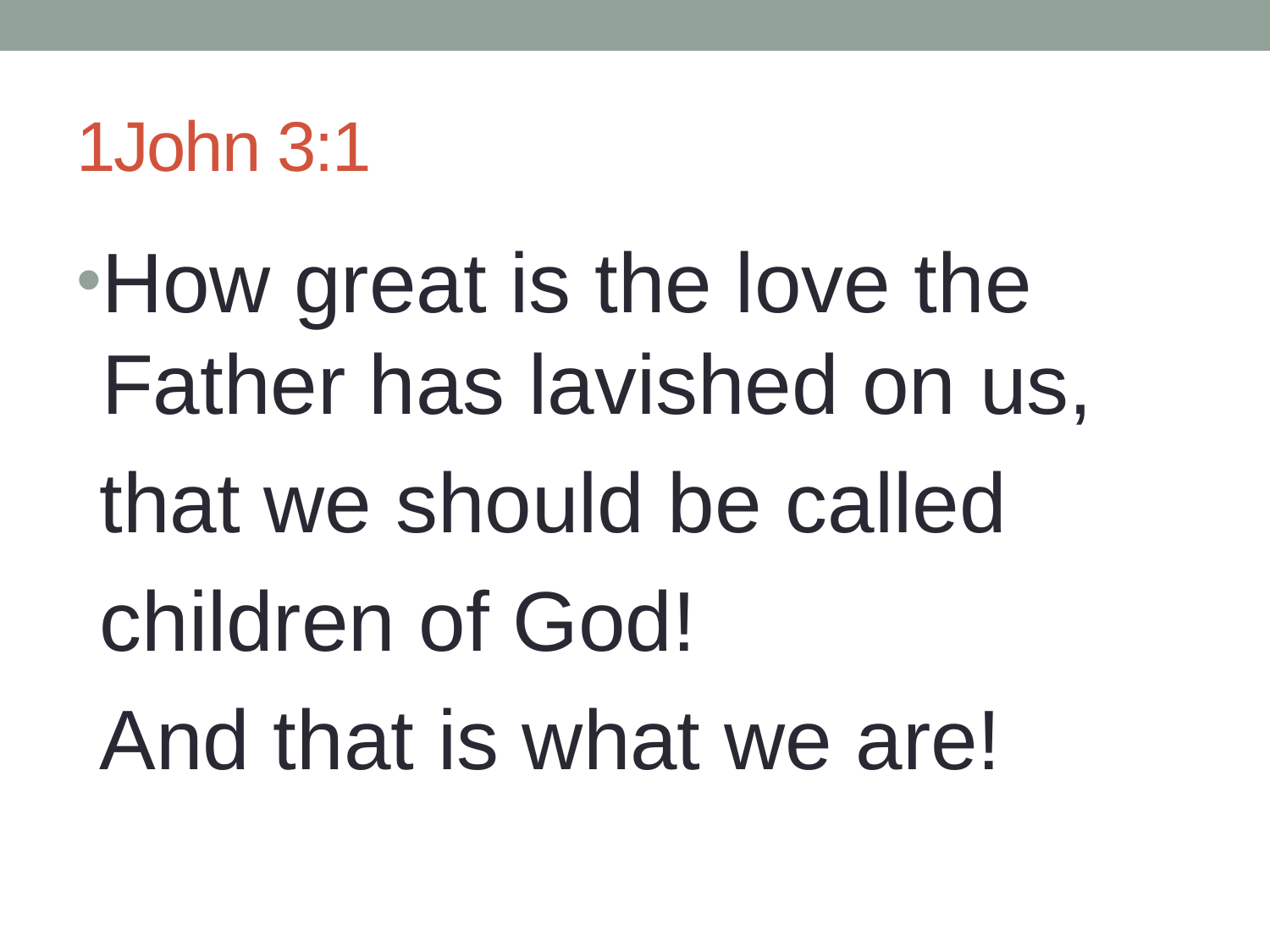

# 1John 3:1
How great is the love the Father has lavished on us,
 that we should be called
 children of God!
 And that is what we are!